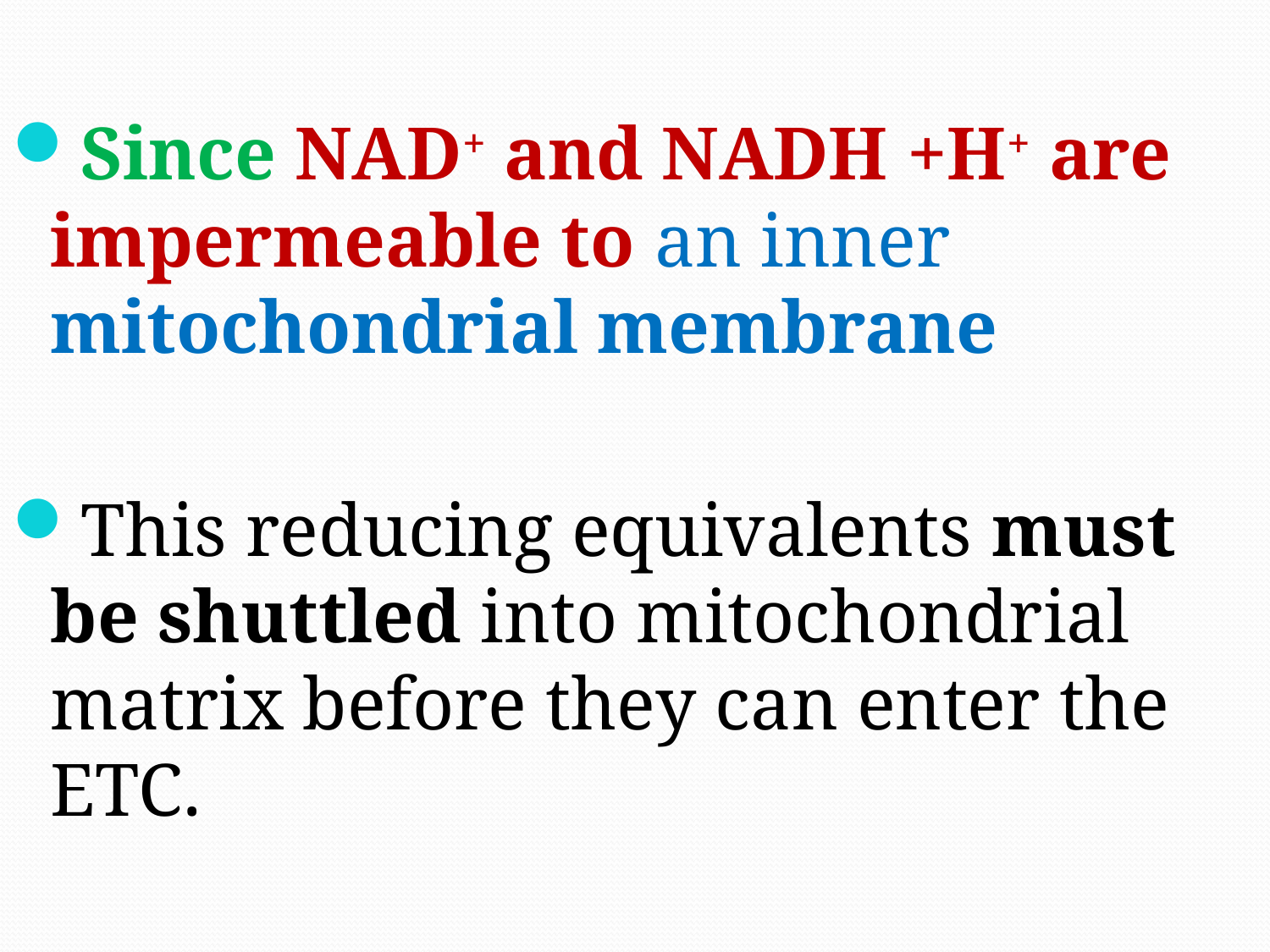

Since NAD+ and NADH +H+ are impermeable to an inner mitochondrial membrane

This reducing equivalents must be shuttled into mitochondrial matrix before they can enter the ETC.